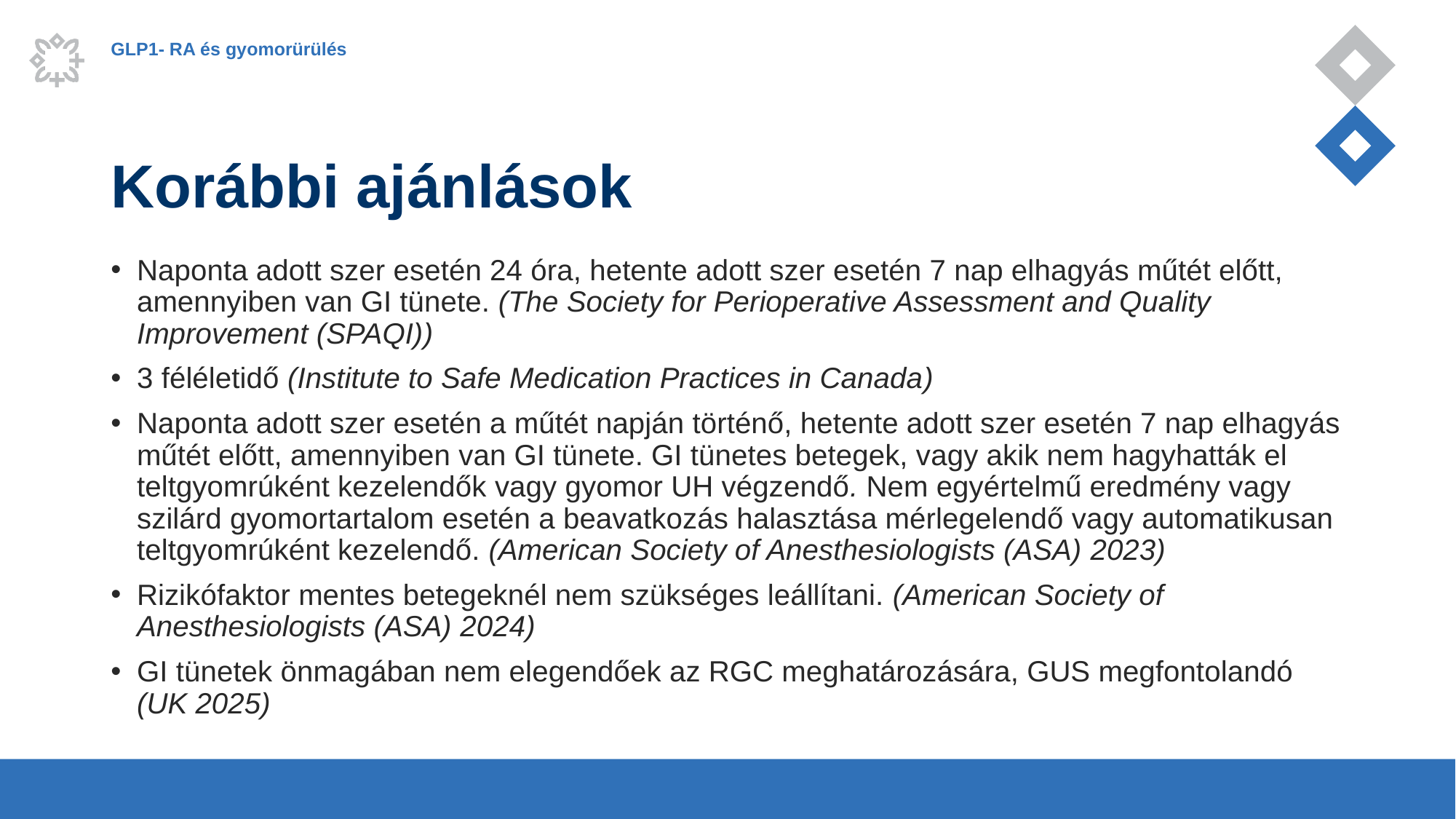

GLP1- RA és gyomorürülés

# Korábbi ajánlások
Naponta adott szer esetén 24 óra, hetente adott szer esetén 7 nap elhagyás műtét előtt, amennyiben van GI tünete. (The Society for Perioperative Assessment and Quality Improvement (SPAQI))
3 féléletidő (Institute to Safe Medication Practices in Canada)
Naponta adott szer esetén a műtét napján történő, hetente adott szer esetén 7 nap elhagyás műtét előtt, amennyiben van GI tünete. GI tünetes betegek, vagy akik nem hagyhatták el teltgyomrúként kezelendők vagy gyomor UH végzendő. Nem egyértelmű eredmény vagy szilárd gyomortartalom esetén a beavatkozás halasztása mérlegelendő vagy automatikusan teltgyomrúként kezelendő. (American Society of Anesthesiologists (ASA) 2023)
Rizikófaktor mentes betegeknél nem szükséges leállítani. (American Society of Anesthesiologists (ASA) 2024)
GI tünetek önmagában nem elegendőek az RGC meghatározására, GUS megfontolandó (UK 2025)